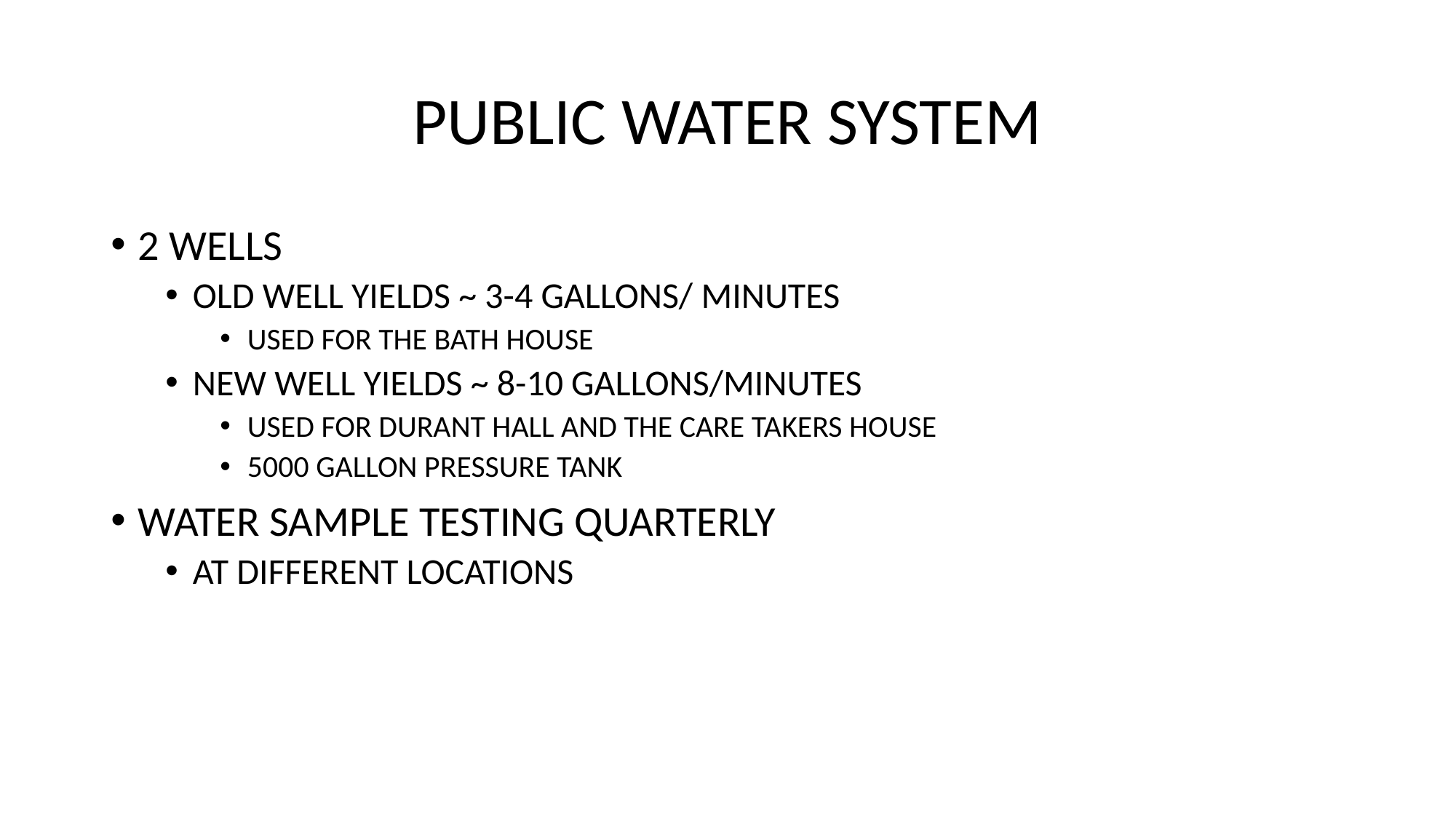

# PUBLIC WATER SYSTEM
2 WELLS
OLD WELL YIELDS ~ 3-4 GALLONS/ MINUTES
USED FOR THE BATH HOUSE
NEW WELL YIELDS ~ 8-10 GALLONS/MINUTES
USED FOR DURANT HALL AND THE CARE TAKERS HOUSE
5000 GALLON PRESSURE TANK
WATER SAMPLE TESTING QUARTERLY
AT DIFFERENT LOCATIONS